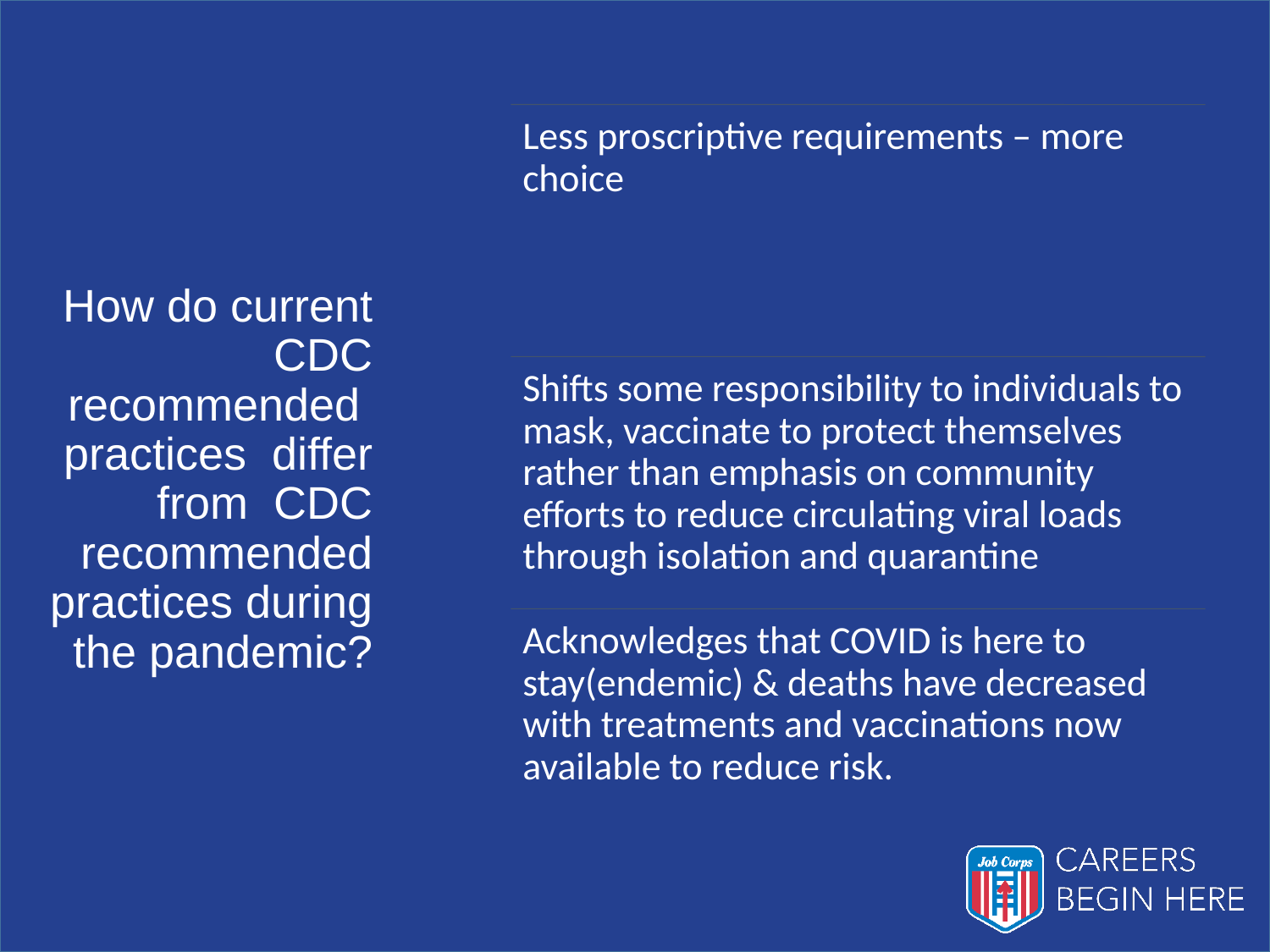

Less proscriptive requirements – more choice
Shifts some responsibility to individuals to mask, vaccinate to protect themselves rather than emphasis on community efforts to reduce circulating viral loads through isolation and quarantine
Acknowledges that COVID is here to stay(endemic) & deaths have decreased with treatments and vaccinations now available to reduce risk.
# How do current CDC recommended  practices  differ from  CDC recommended practices during the pandemic?